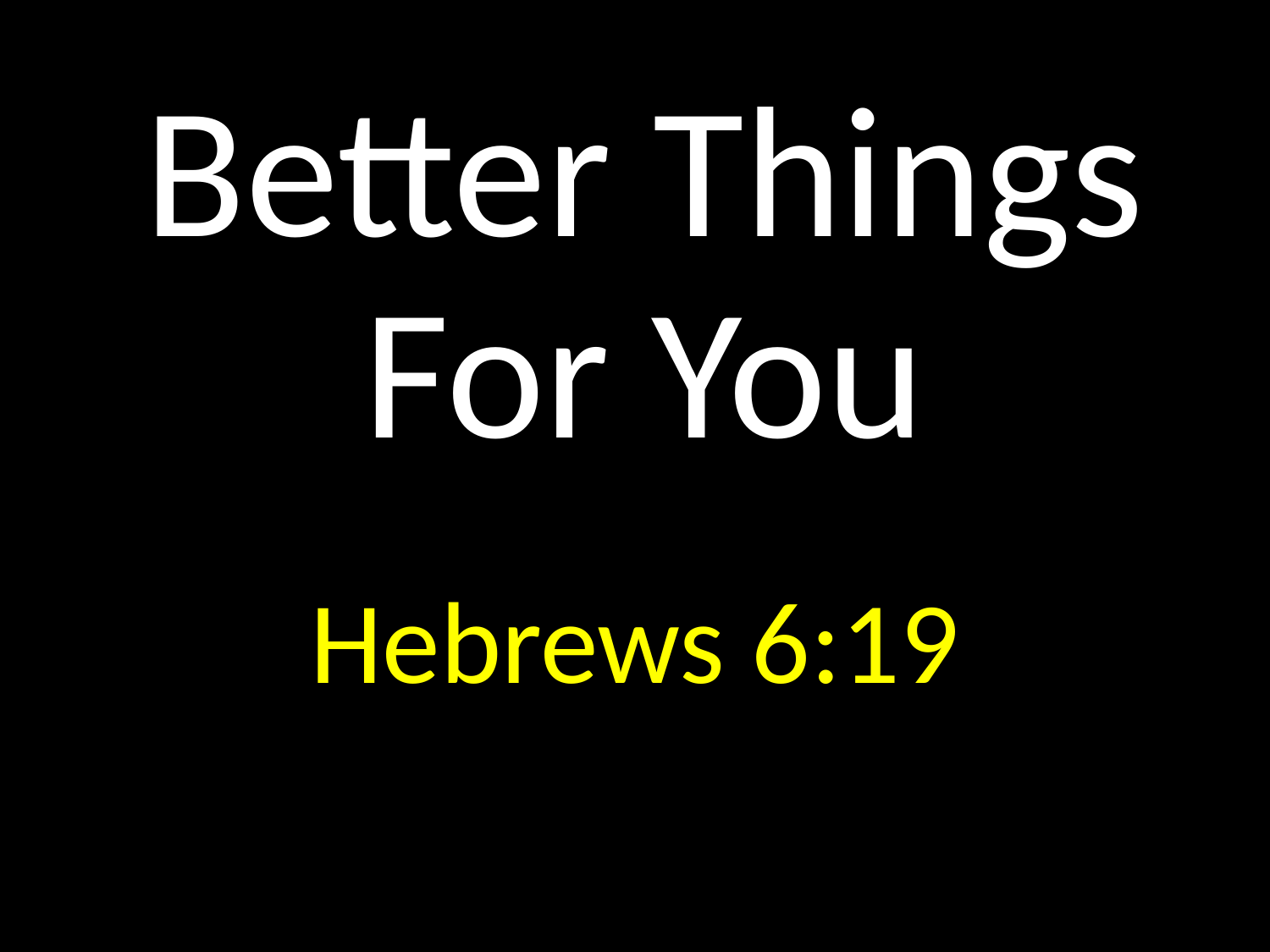

# Better Things For You
Hebrews 6:19